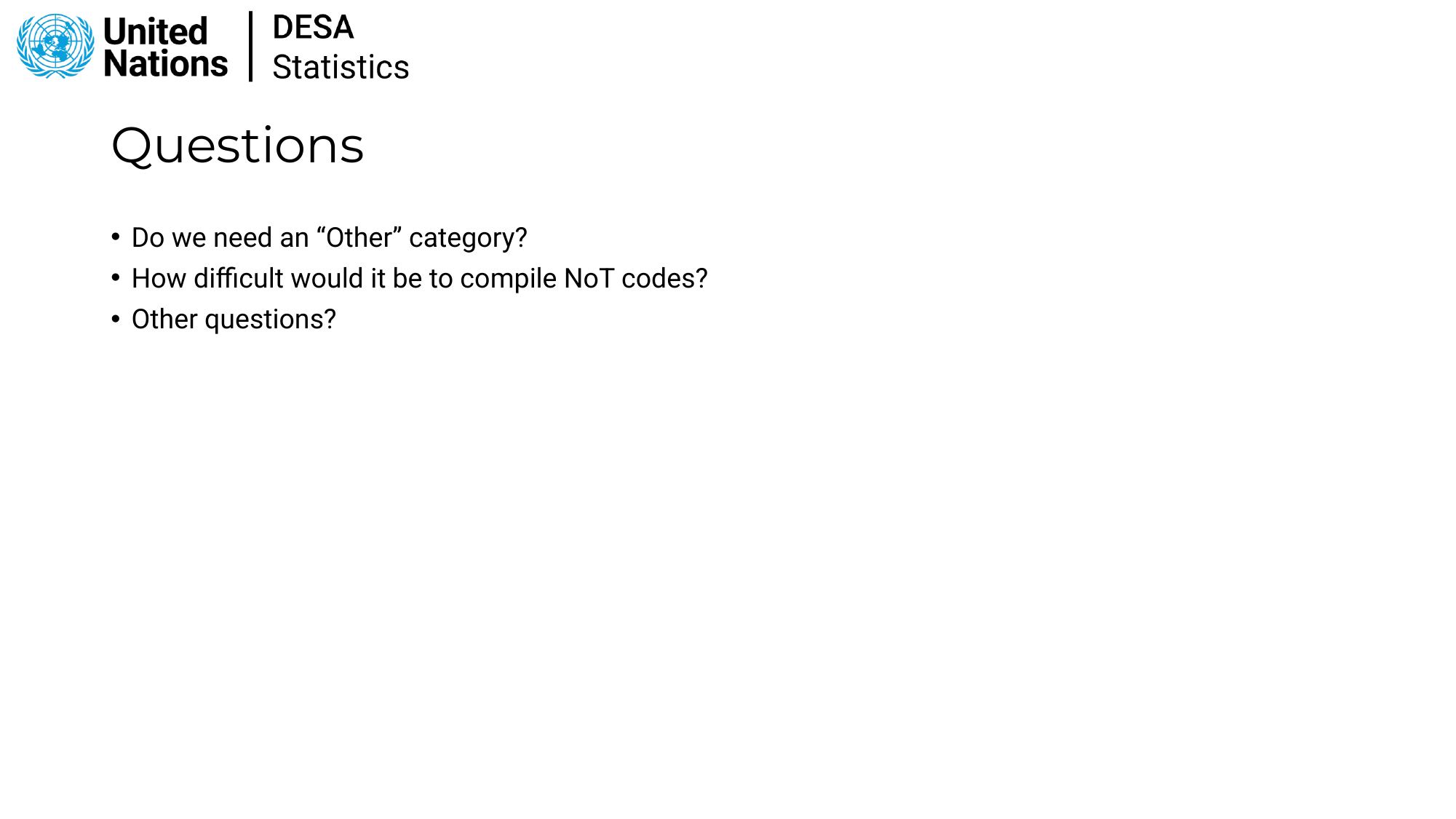

# Questions
Do we need an “Other” category?
How difficult would it be to compile NoT codes?
Other questions?